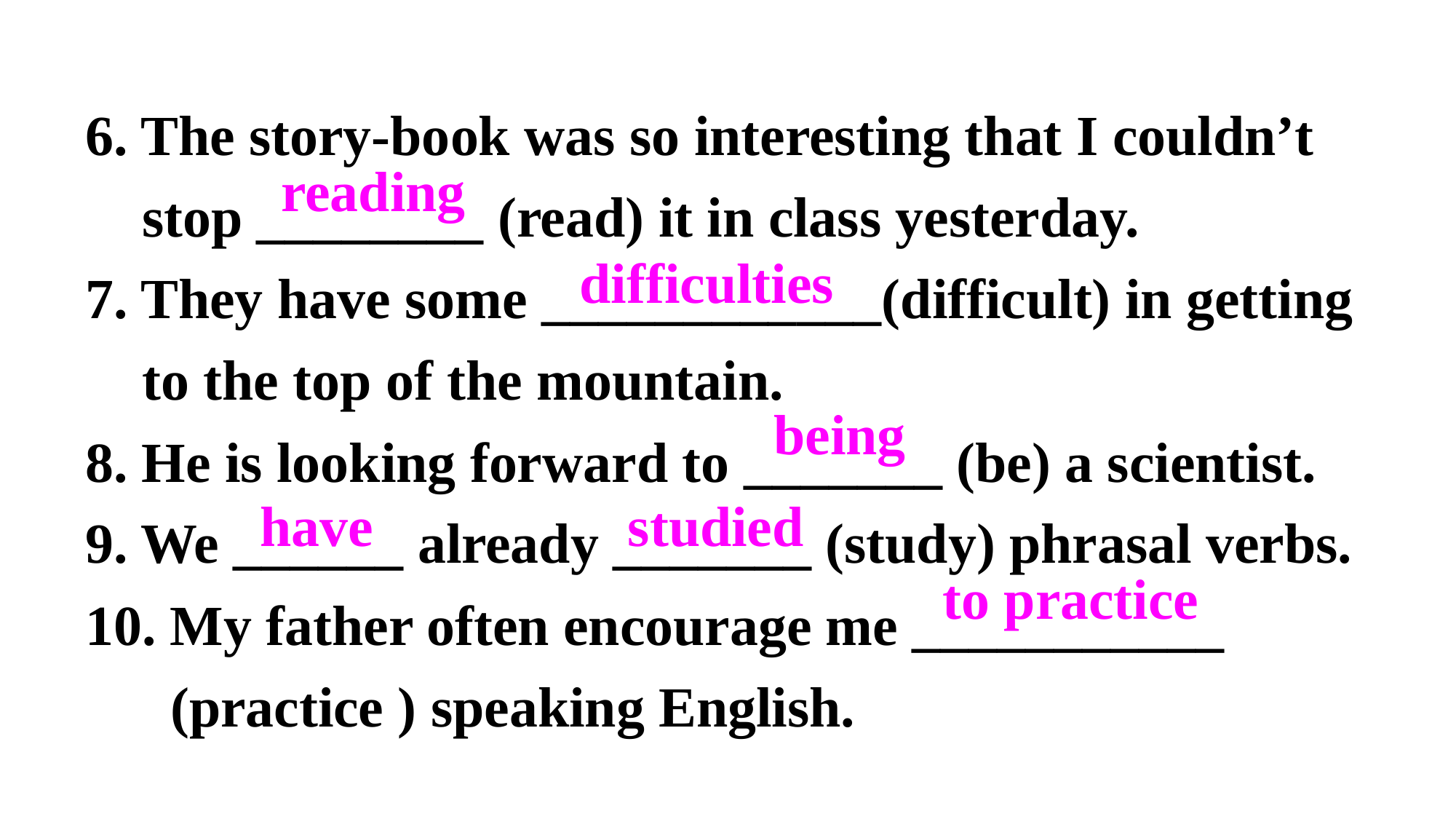

6. The story-book was so interesting that I couldn’t
    stop ________ (read) it in class yesterday.
7. They have some ____________(difficult) in getting
    to the top of the mountain.
8. He is looking forward to _______ (be) a scientist.
9. We ______ already _______ (study) phrasal verbs.
10. My father often encourage me ___________
      (practice ) speaking English.
reading
difficulties
being
have                  studied
to practice